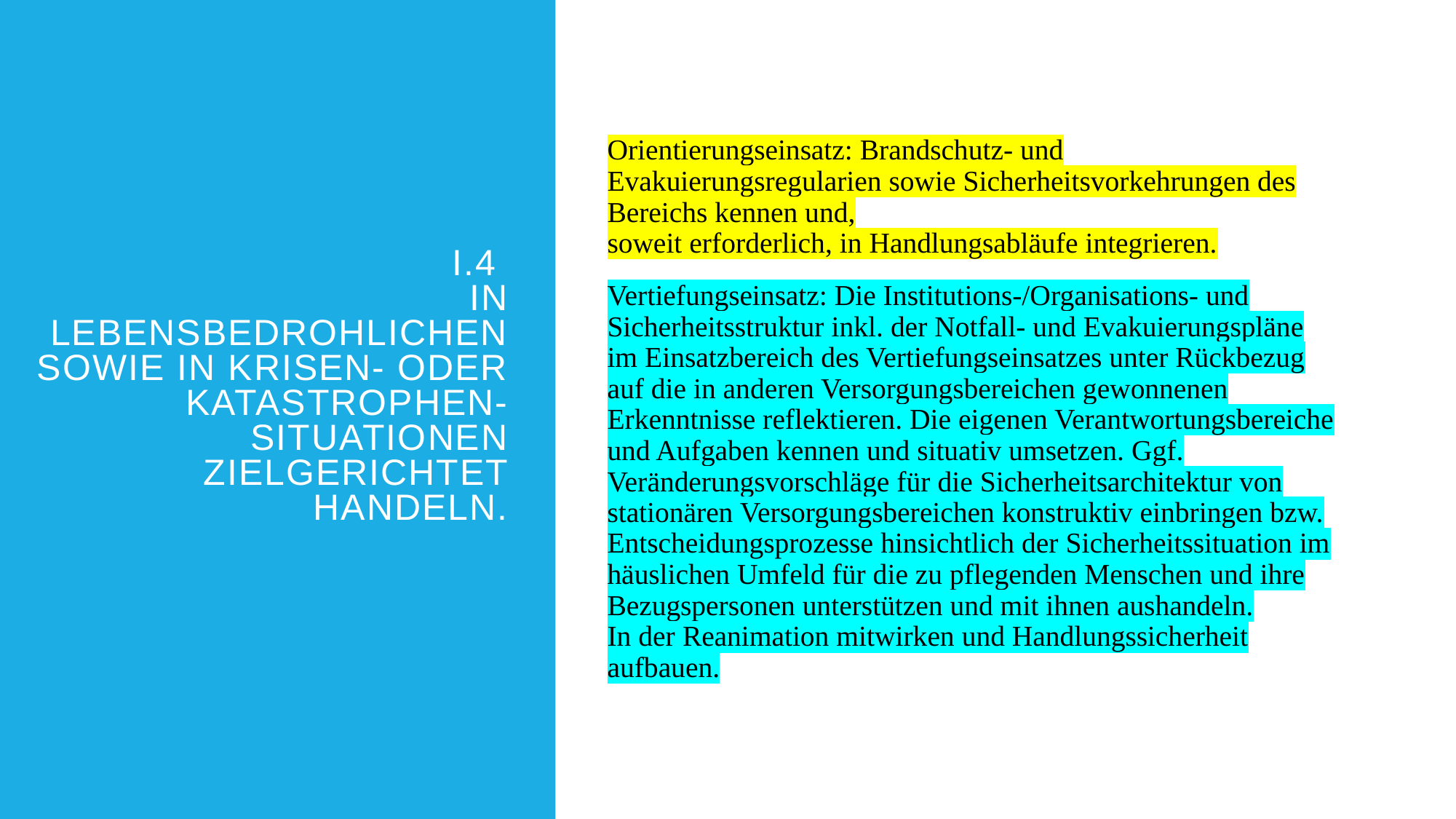

# I.4 In lebensbedrohlichen sowie in Krisen- oder Katastrophen-situationen zielgerichtet handeln.
Orientierungseinsatz: Brandschutz- und Evakuierungsregularien sowie Sicherheitsvorkehrungen des Bereichs kennen und,
soweit erforderlich, in Handlungsabläufe integrieren.
Vertiefungseinsatz: Die Institutions-/Organisations- und Sicherheitsstruktur inkl. der Notfall- und Evakuierungspläne im Einsatzbereich des Vertiefungseinsatzes unter Rückbezug auf die in anderen Versorgungsbereichen gewonnenen Erkenntnisse reflektieren. Die eigenen Verantwortungsbereiche und Aufgaben kennen und situativ umsetzen. Ggf. Veränderungsvorschläge für die Sicherheitsarchitektur von stationären Versorgungsbereichen konstruktiv einbringen bzw. Entscheidungsprozesse hinsichtlich der Sicherheitssituation im häuslichen Umfeld für die zu pflegenden Menschen und ihre Bezugspersonen unterstützen und mit ihnen aushandeln.
In der Reanimation mitwirken und Handlungssicherheit aufbauen.